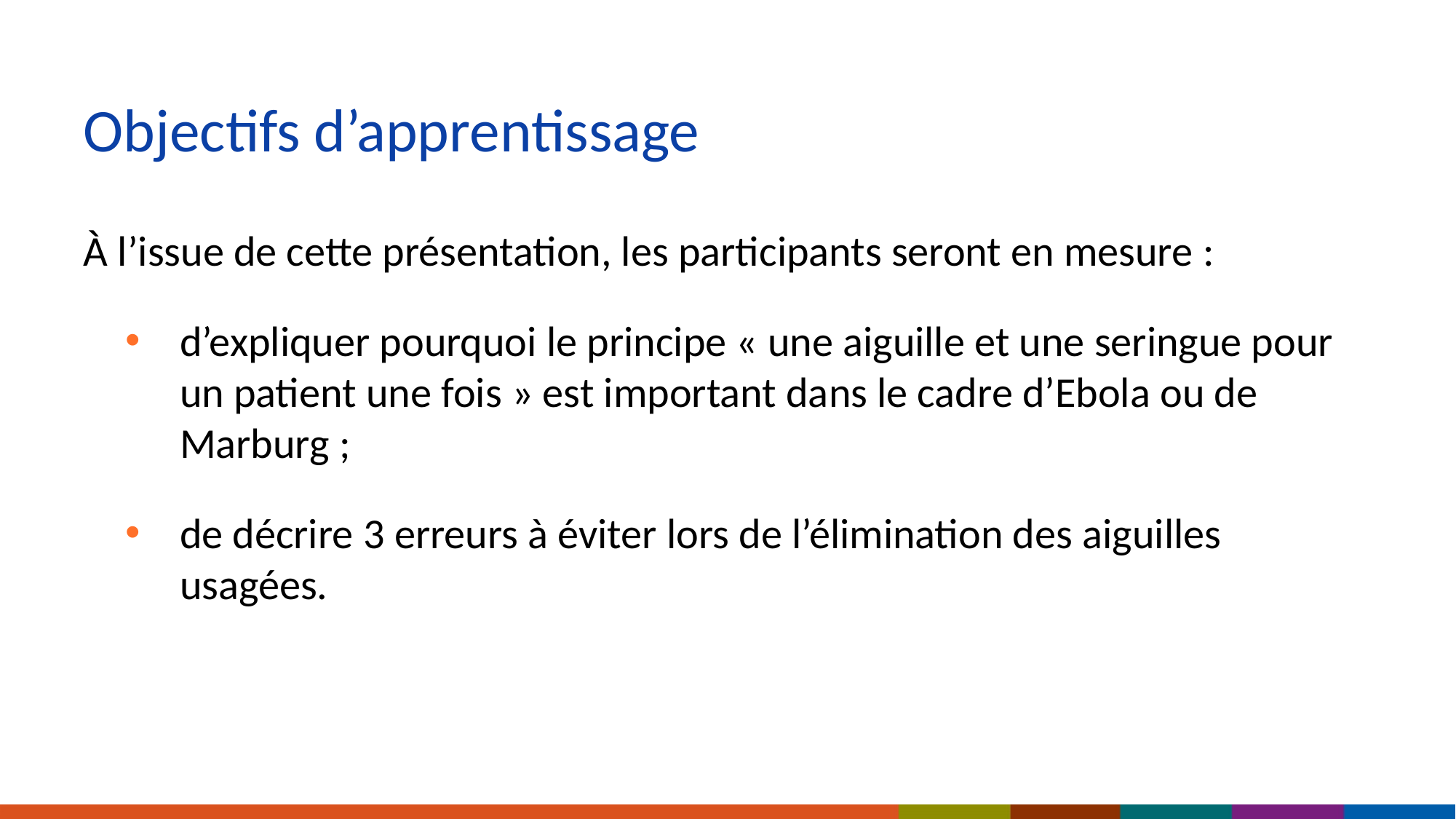

# Objectifs d’apprentissage
À l’issue de cette présentation, les participants seront en mesure :
d’expliquer pourquoi le principe « une aiguille et une seringue pour un patient une fois » est important dans le cadre d’Ebola ou de Marburg ;
de décrire 3 erreurs à éviter lors de l’élimination des aiguilles usagées.